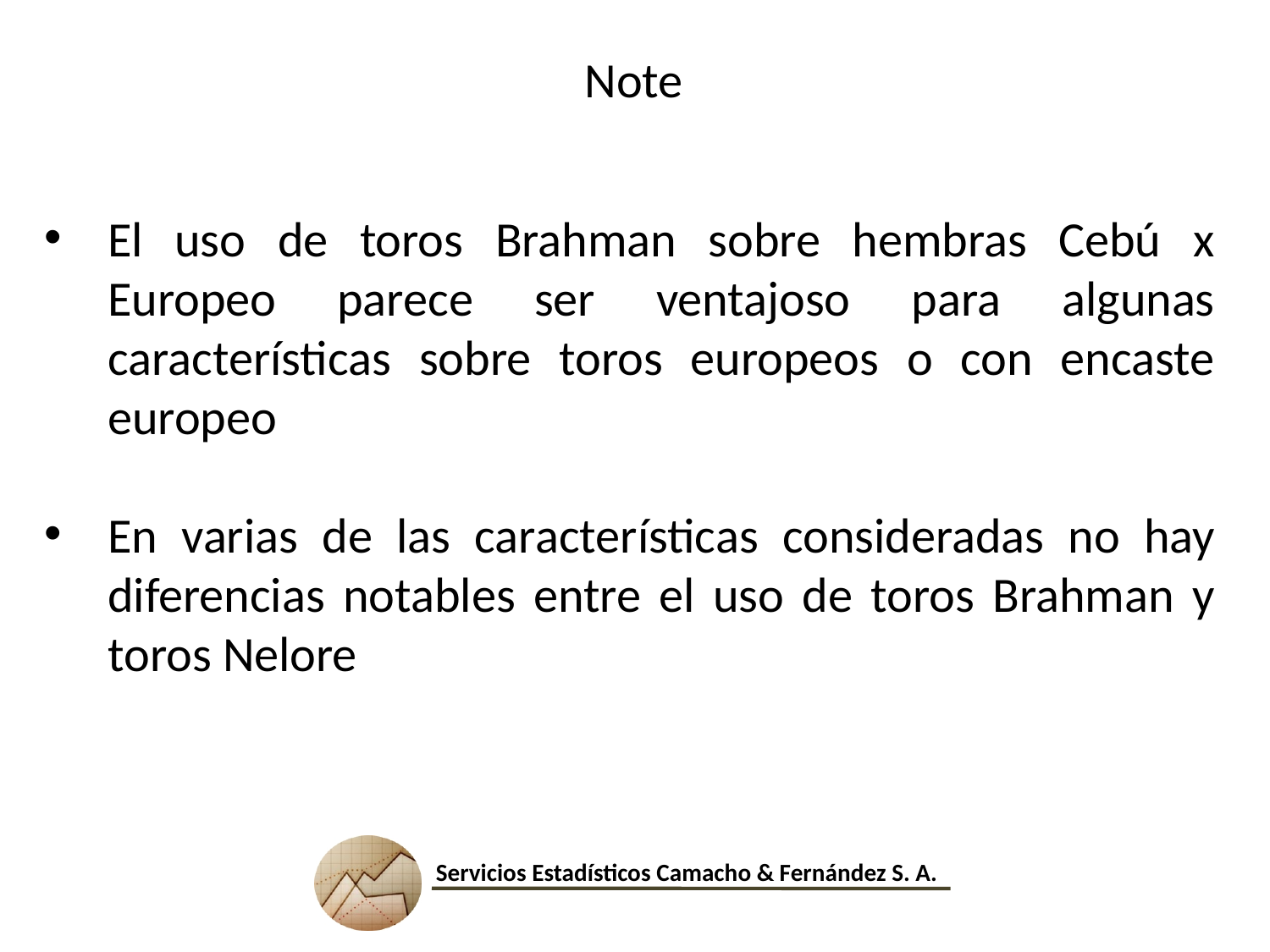

Note
El uso de toros Brahman sobre hembras Cebú x Europeo parece ser ventajoso para algunas características sobre toros europeos o con encaste europeo

En varias de las características consideradas no hay diferencias notables entre el uso de toros Brahman y toros Nelore